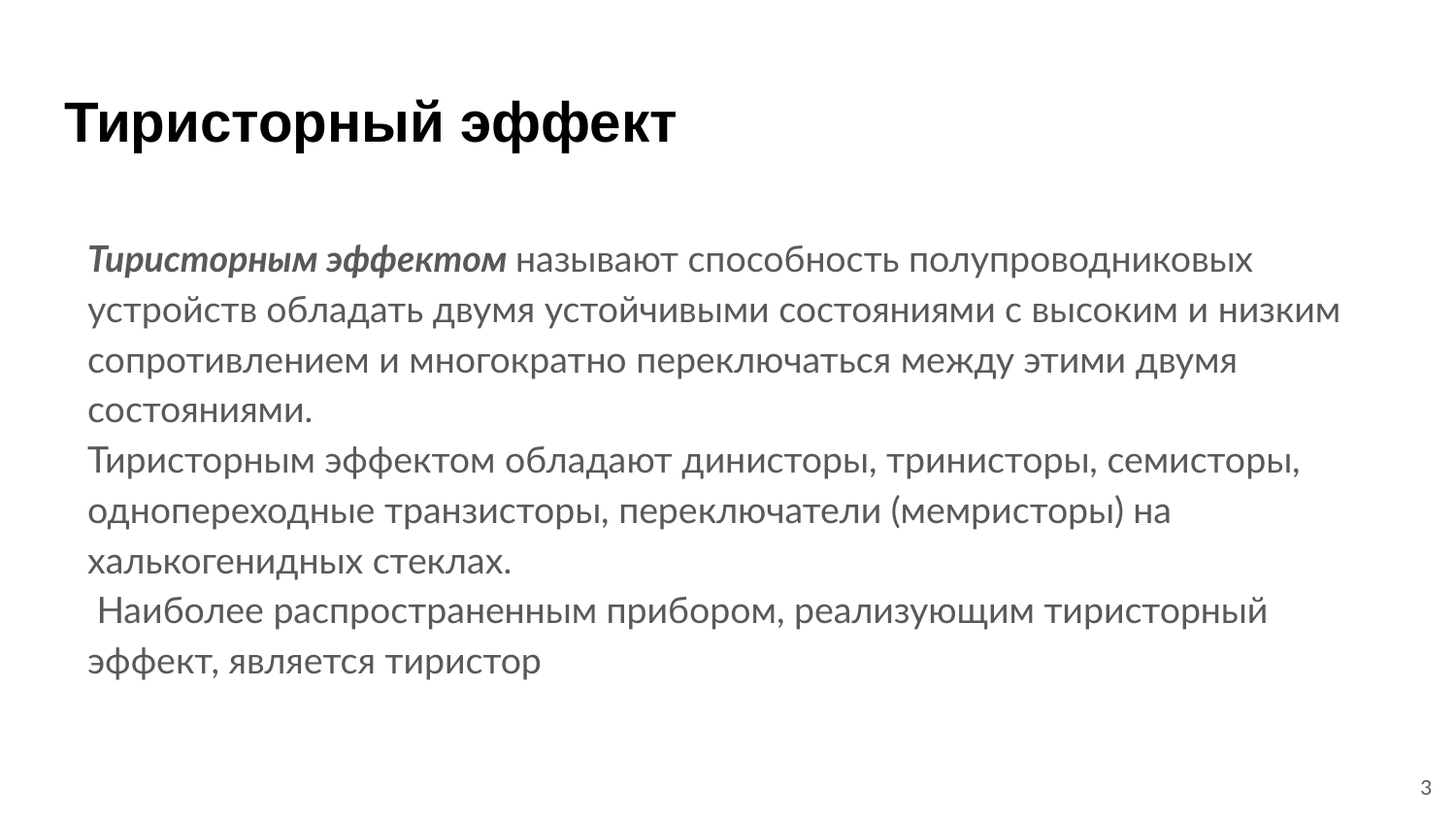

# Тиристорный эффект
Тиристорным эффектом называют способность полупроводниковых устройств обладать двумя устойчивыми состояниями с высоким и низким сопротивлением и многократно переключаться между этими двумя состояниями.
Тиристорным эффектом обладают динисторы, тринисторы, семисторы, однопереходные транзисторы, переключатели (мемристоры) на халькогенидных стеклах.
 Наиболее распространенным прибором, реализующим тиристорный эффект, является тиристор
3